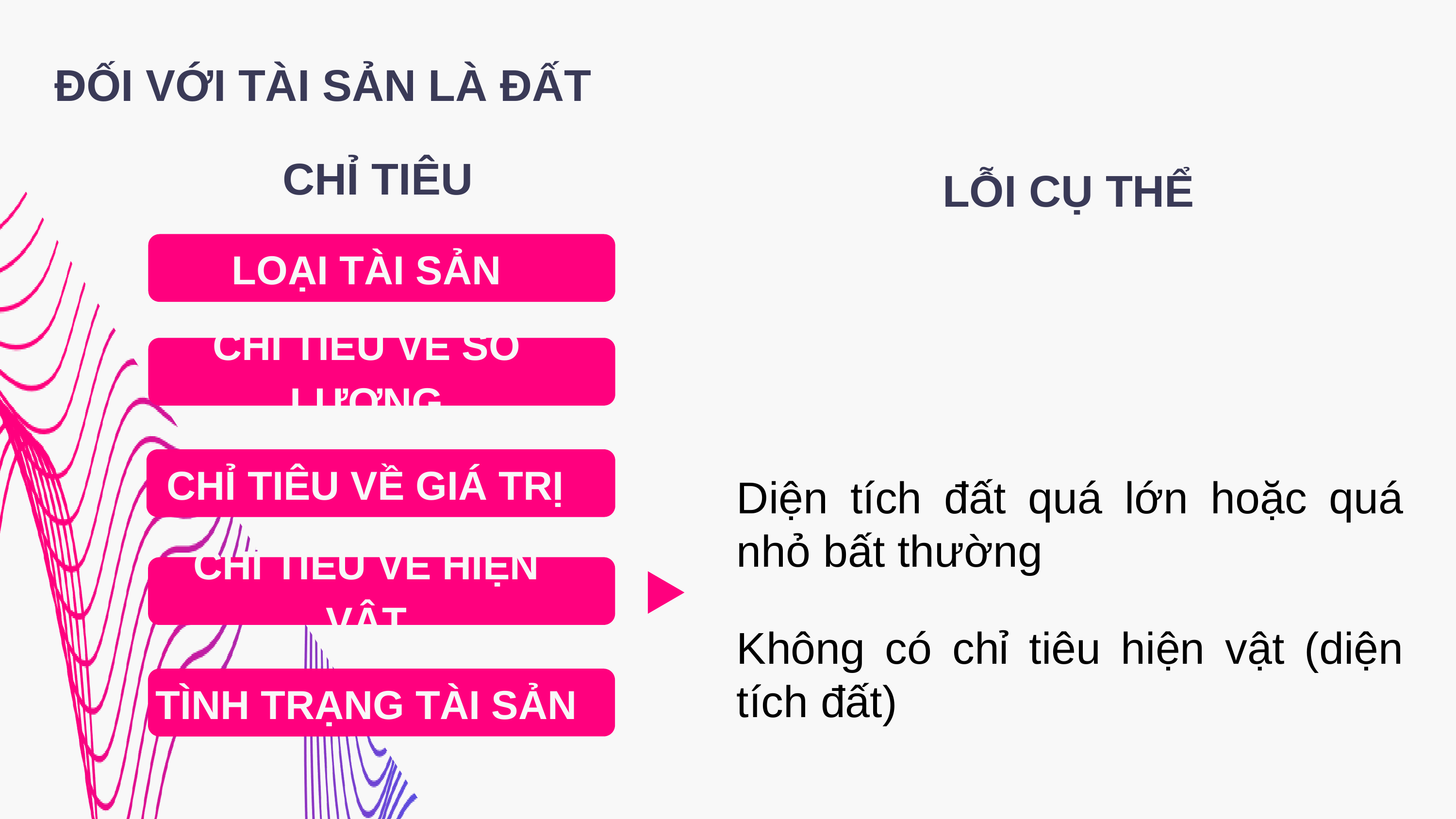

ĐỐI VỚI TÀI SẢN LÀ ĐẤT
CHỈ TIÊU
LỖI CỤ THỂ
LOẠI TÀI SẢN

CHỈ TIÊU VỀ SỐ LƯỢNG

CHỈ TIÊU VỀ GIÁ TRỊ

Diện tích đất quá lớn hoặc quá nhỏ bất thường
TÍNH ĐẦ ĐỦ
CHỈ TIÊU VỀ HIỆN VẬT

Không có chỉ tiêu hiện vật (diện tích đất)
TÌNH TRẠNG TÀI SẢN